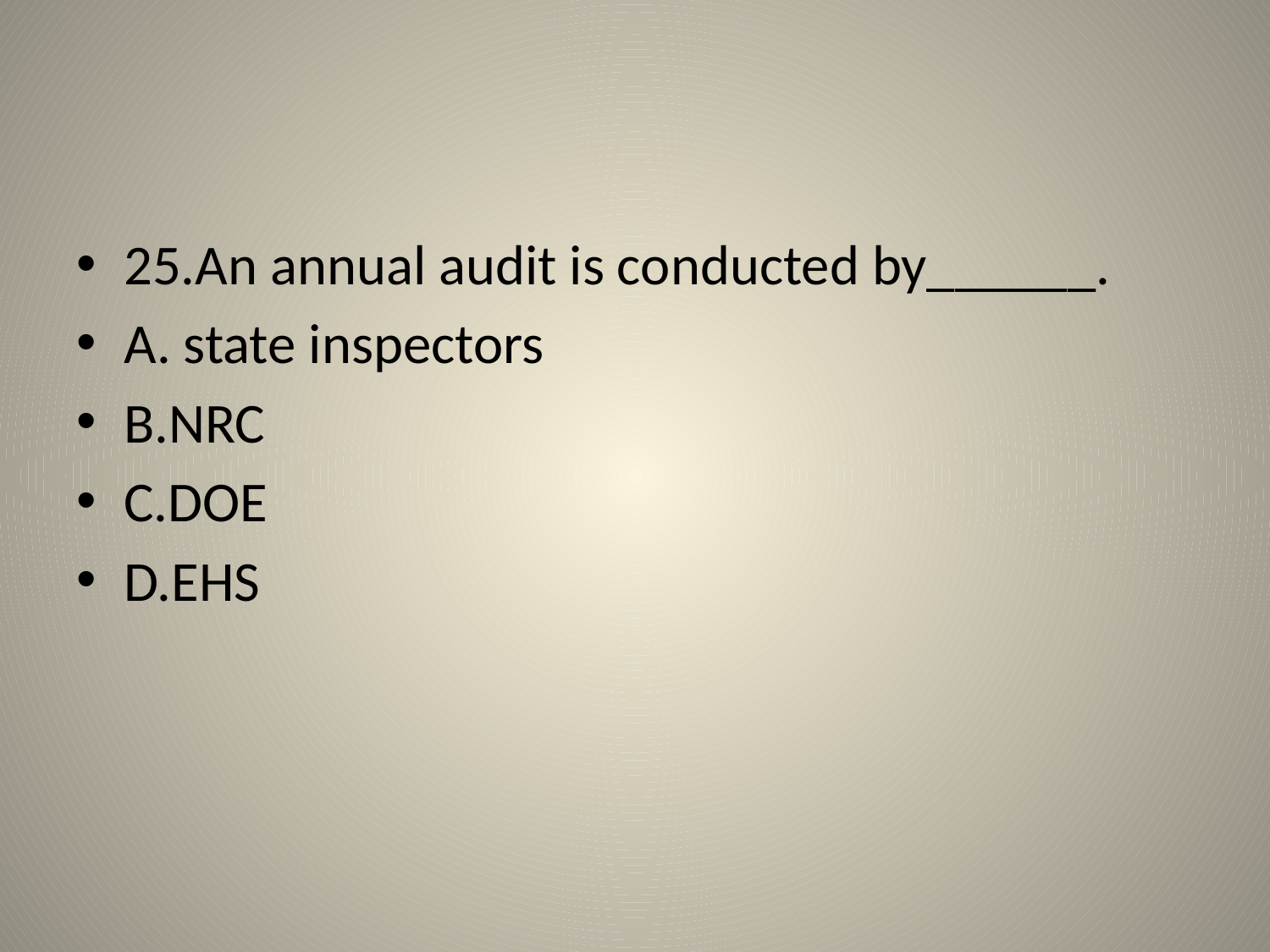

#
25.An annual audit is conducted by______.
A. state inspectors
B.NRC
C.DOE
D.EHS